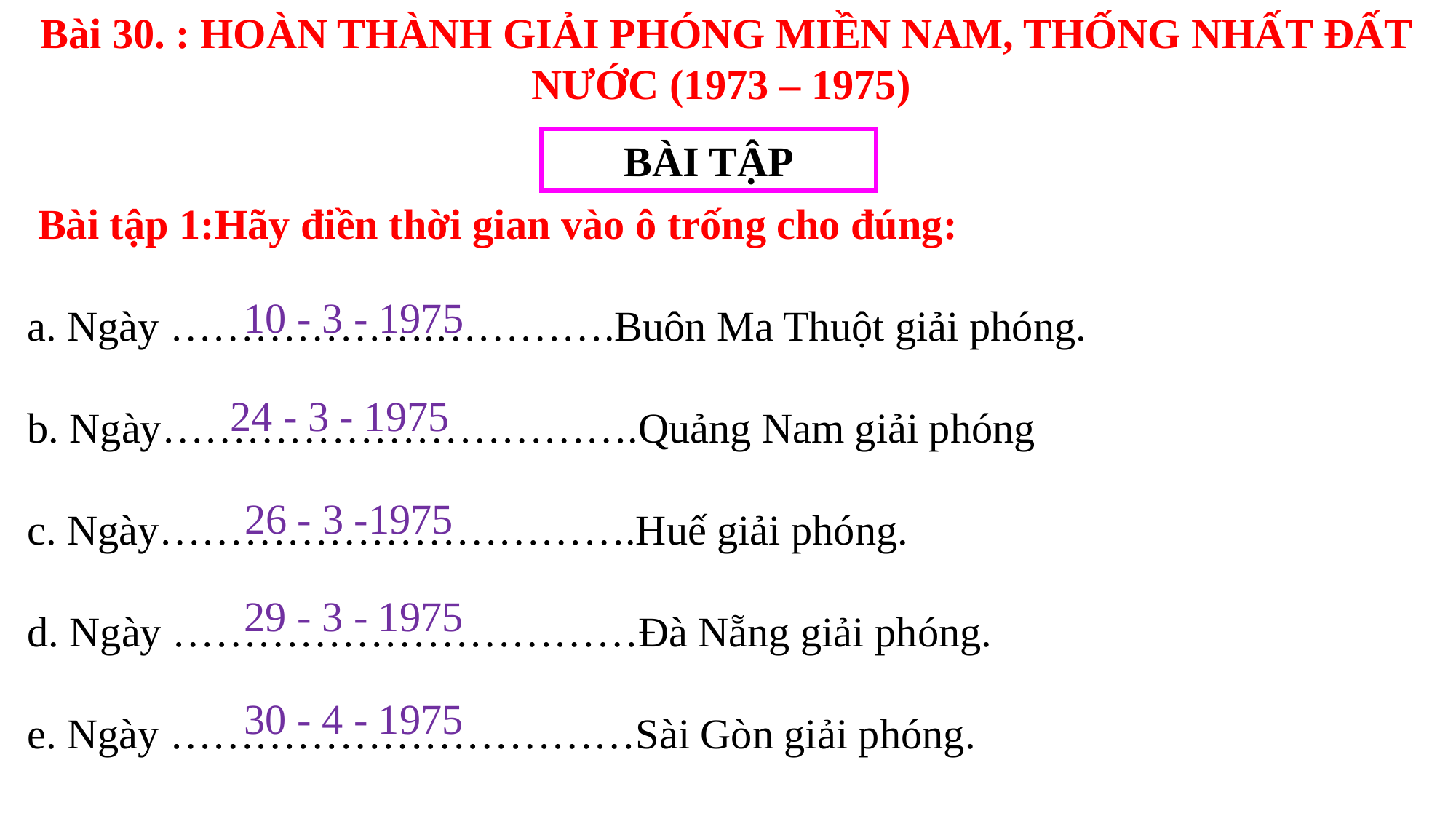

Bài 30. : HOÀN THÀNH GIẢI PHÓNG MIỀN NAM, THỐNG NHẤT ĐẤT NƯỚC (1973 – 1975)
BÀI TẬP
 Bài tập 1:Hãy điền thời gian vào ô trống cho đúng:

a. Ngày ……………….………….Buôn Ma Thuột giải phóng.

b. Ngày…………………………….Quảng Nam giải phóng

c. Ngày…………………………….Huế giải phóng.

d. Ngày ……………………………Đà Nẵng giải phóng.

e. Ngày ……………………………Sài Gòn giải phóng.

10 - 3 - 1975
24 - 3 - 1975
26 - 3 -1975
29 - 3 - 1975
30 - 4 - 1975